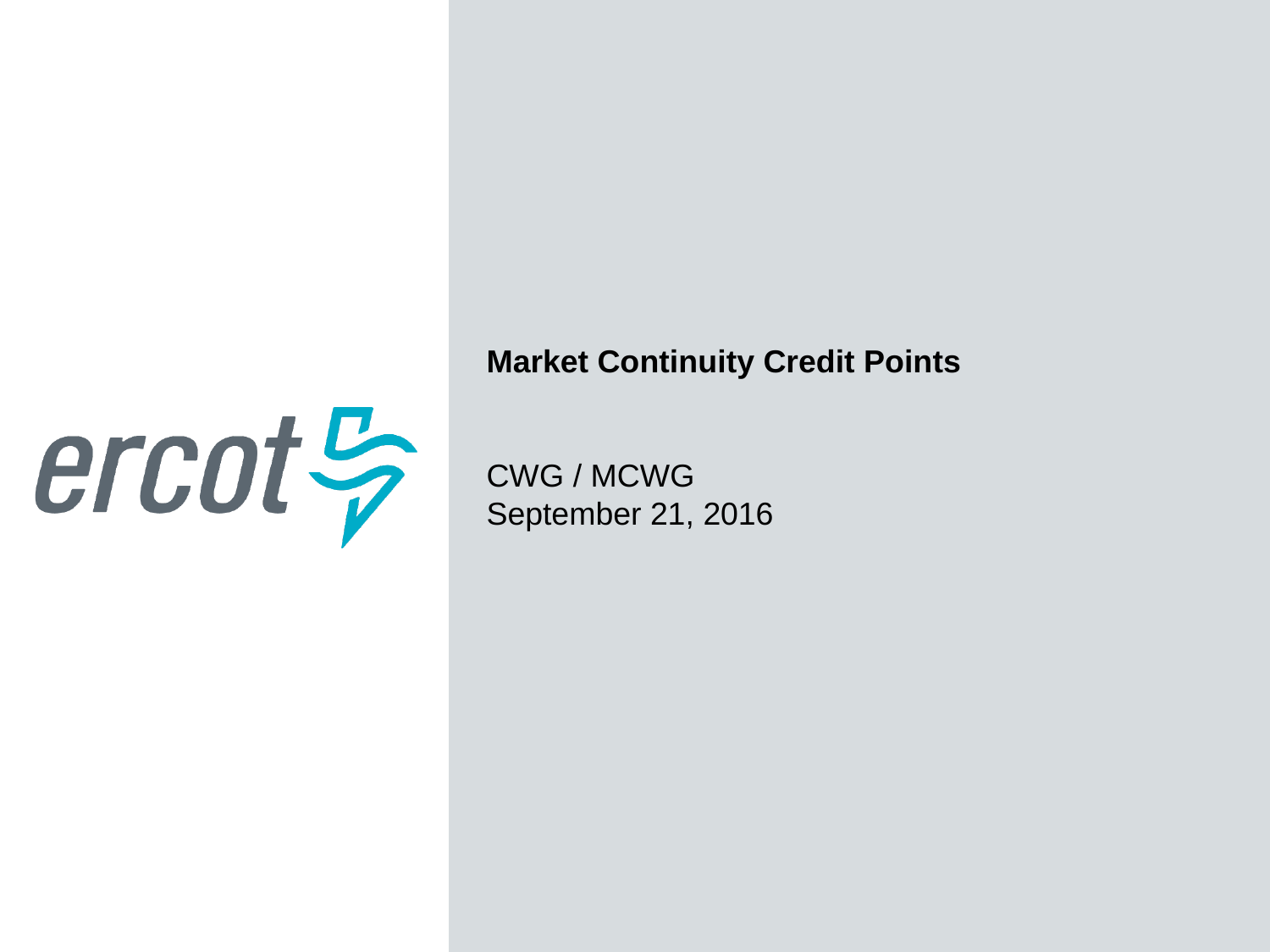

Market Continuity Credit Points

CWG / MCWG
September 21, 2016